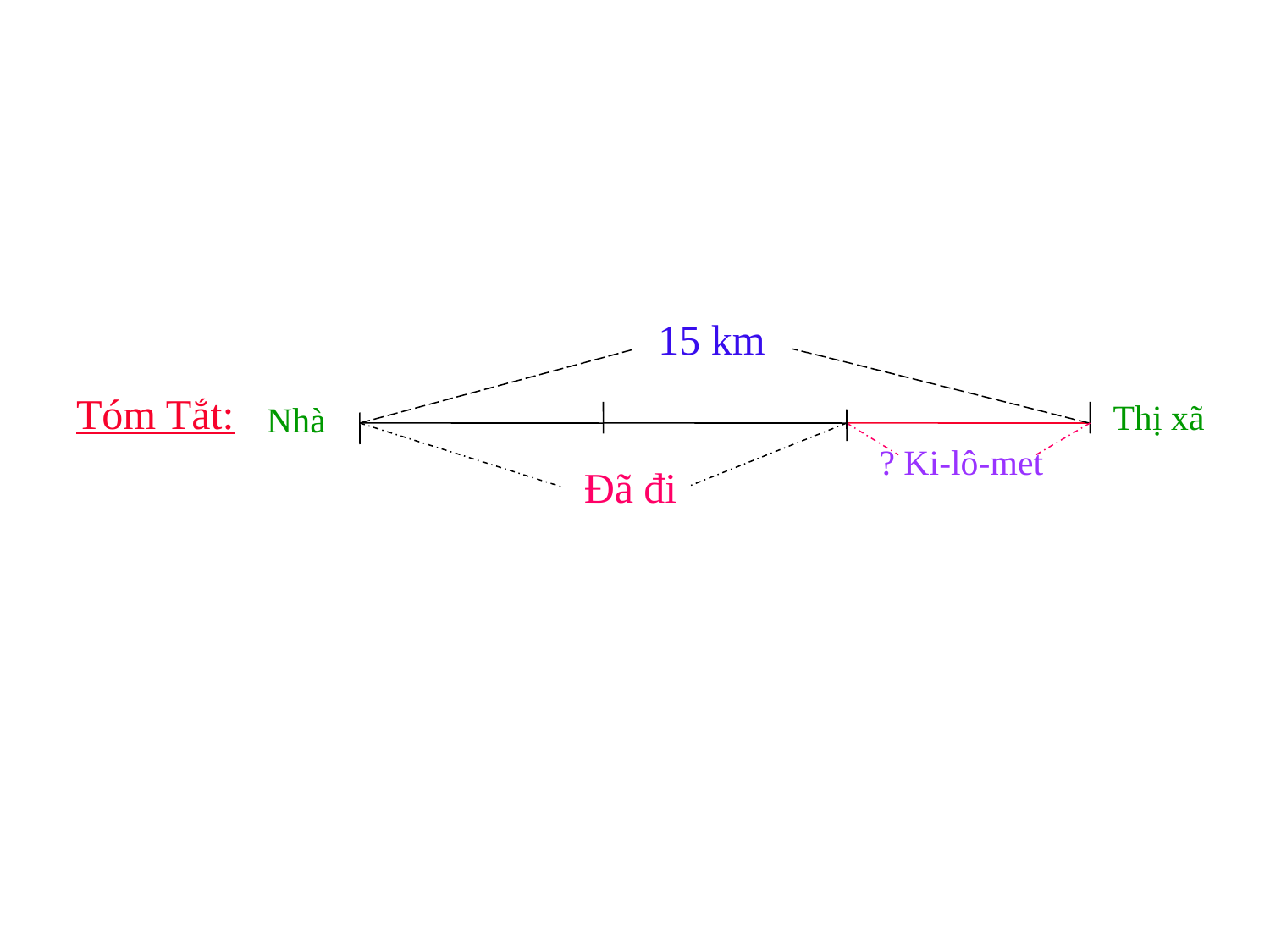

15 km

? Ki-lô-met
Đã đi
Tóm Tắt:
Thị xã
Nhà